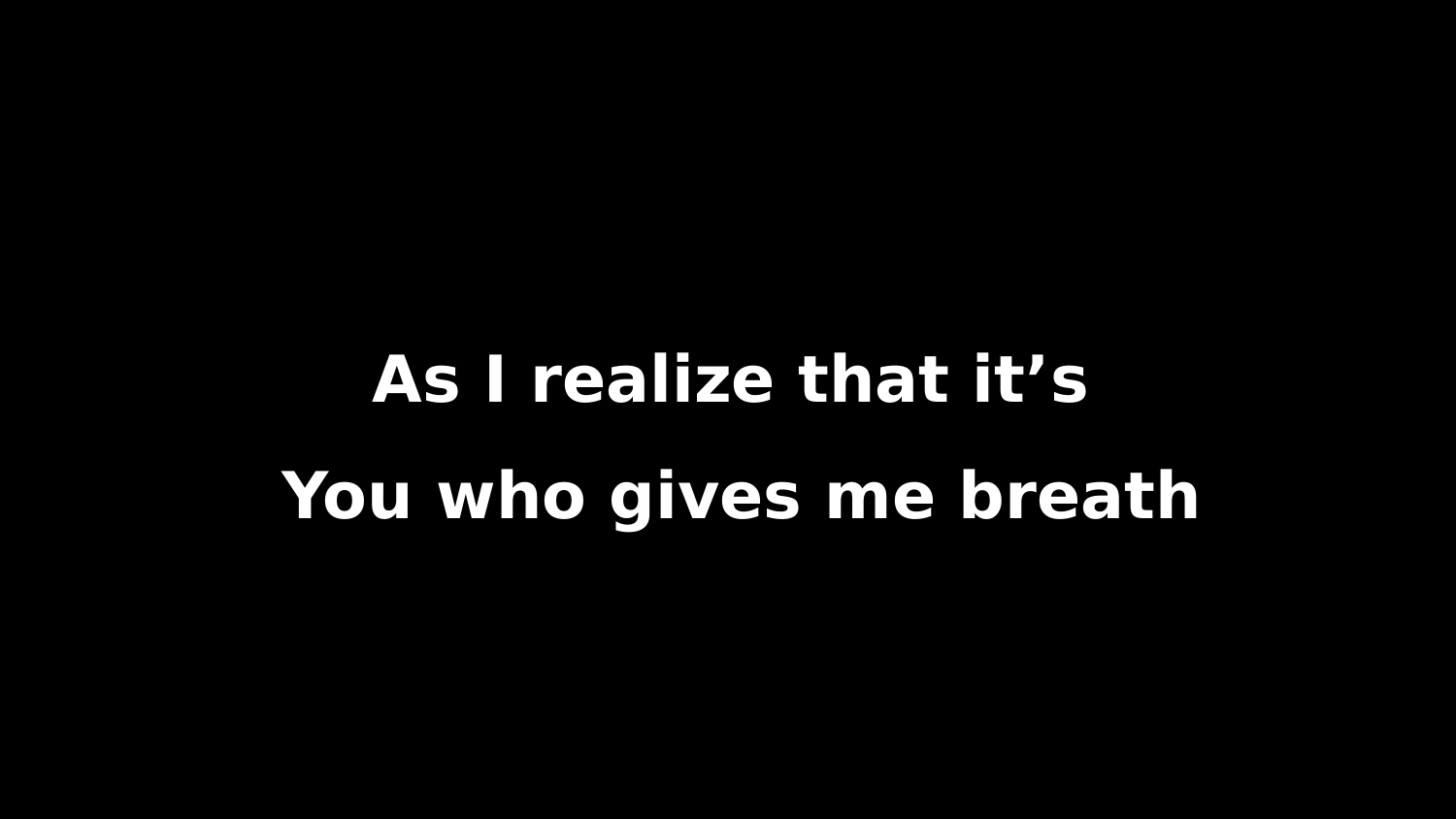

As I realize that it’s
You who gives me breath